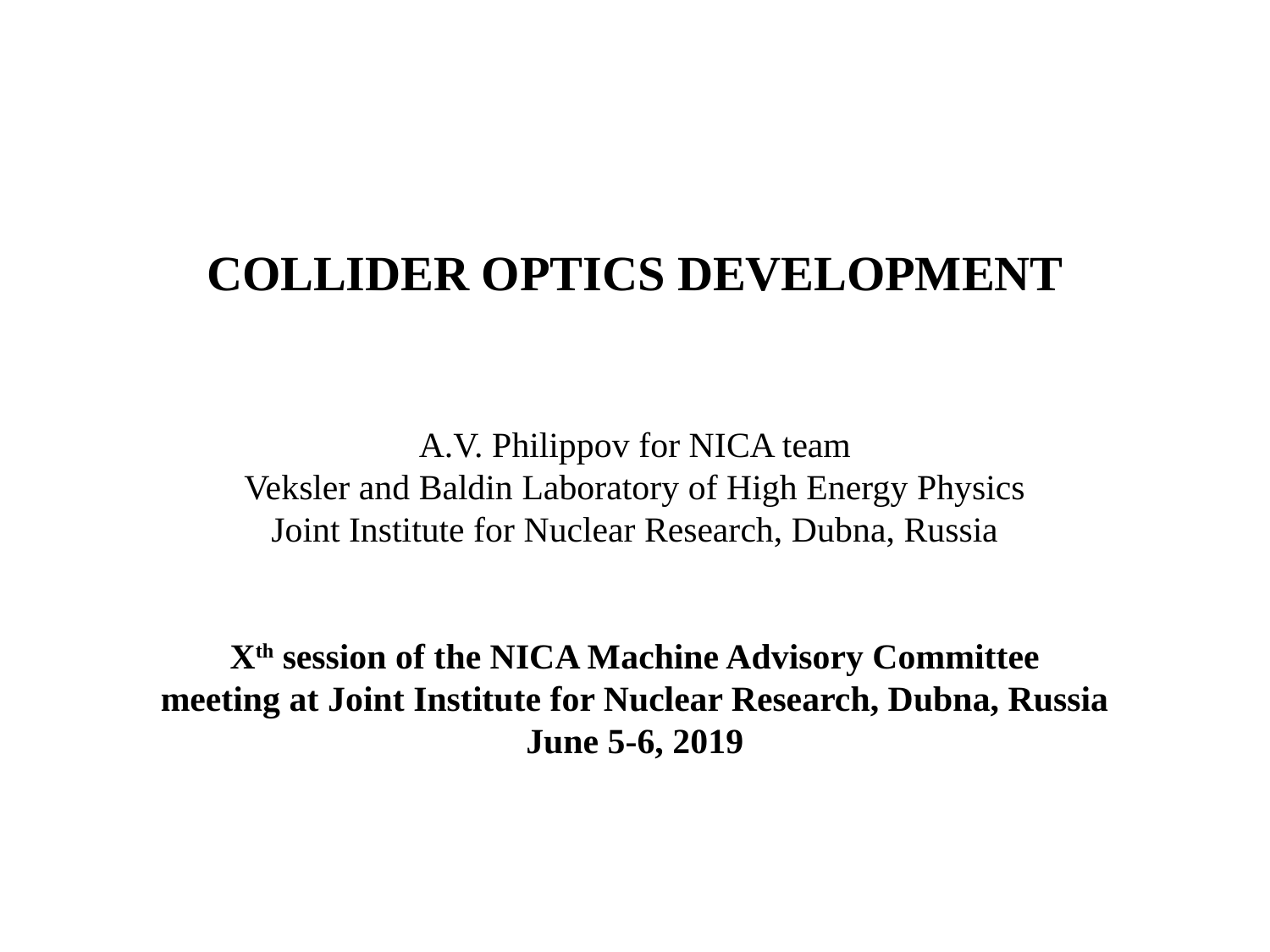

# COLLIDER OPTICS DEVELOPMENT
A.V. Philippov for NICA team
Veksler and Baldin Laboratory of High Energy Physics
Joint Institute for Nuclear Research, Dubna, Russia

Xth session of the NICA Machine Advisory Committee
meeting at Joint Institute for Nuclear Research, Dubna, Russia
June 5-6, 2019